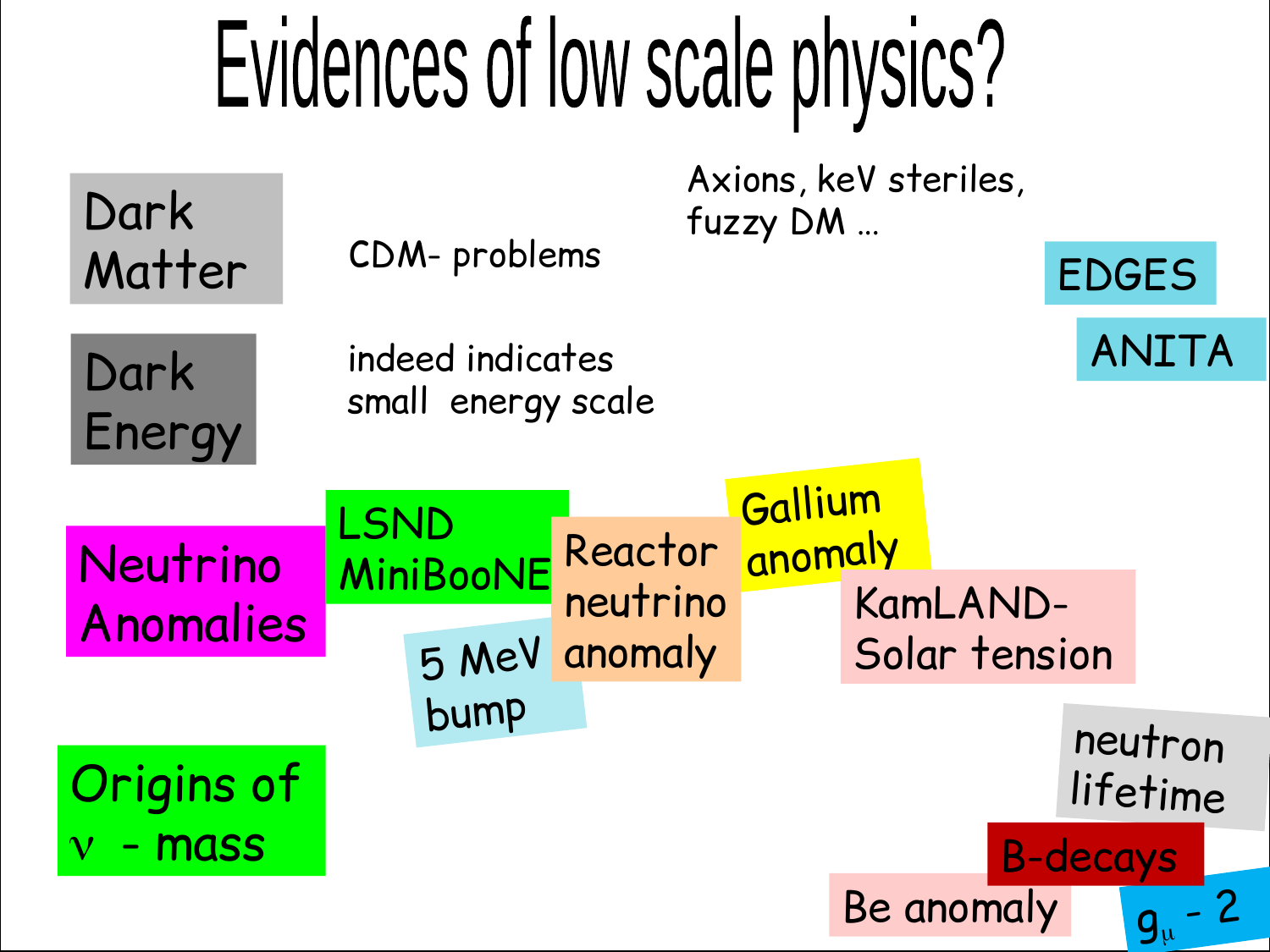

Evidences of low scale physics?

Axions, keV steriles, fuzzy DM …
Dark
Matter
CDM- problems
EDGES
ANITA
indeed indicates
small  energy scale
Dark
Energy
Gallium
anomaly
LSND
MiniBooNE
Reactor neutrino
anomaly
Neutrino
Anomalies
KamLAND-Solar tension
5 MeV bump
neutron
lifetime
Origins of
ν - mass
B-decays
Be anomaly
gμ - 2